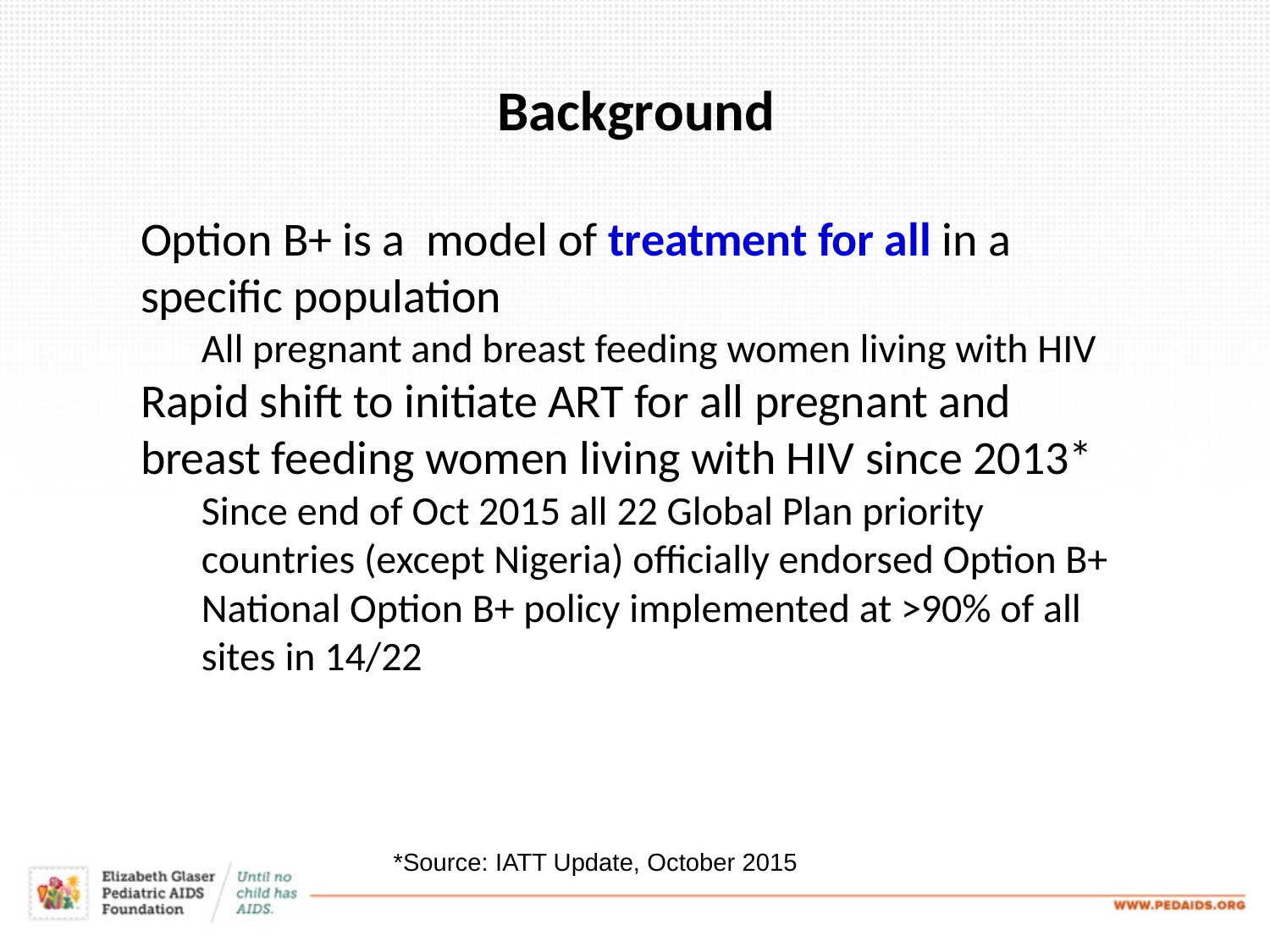

Background
Option B+ is a  model of treatment for all in a specific population
All pregnant and breast feeding women living with HIV
Rapid shift to initiate ART for all pregnant and breast feeding women living with HIV since 2013*
Since end of Oct 2015 all 22 Global Plan priority countries (except Nigeria) officially endorsed Option B+
National Option B+ policy implemented at >90% of all sites in 14/22

*Source: IATT Update, October 2015